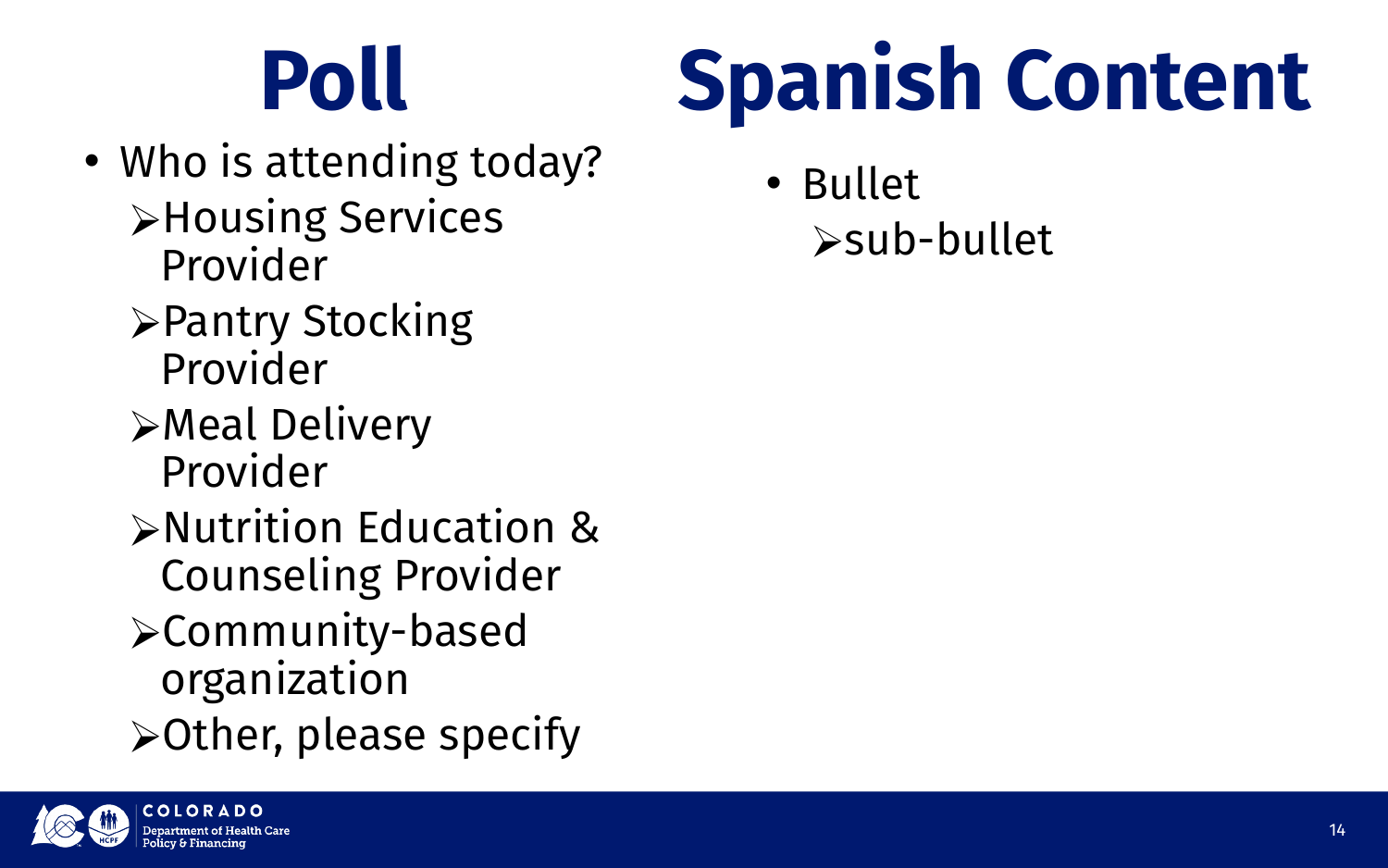

# Poll
Spanish Content
Who is attending today?
Housing Services Provider
Pantry Stocking Provider
Meal Delivery Provider
Nutrition Education & Counseling Provider
Community-based organization
Other, please specify
Bullet
sub-bullet
14